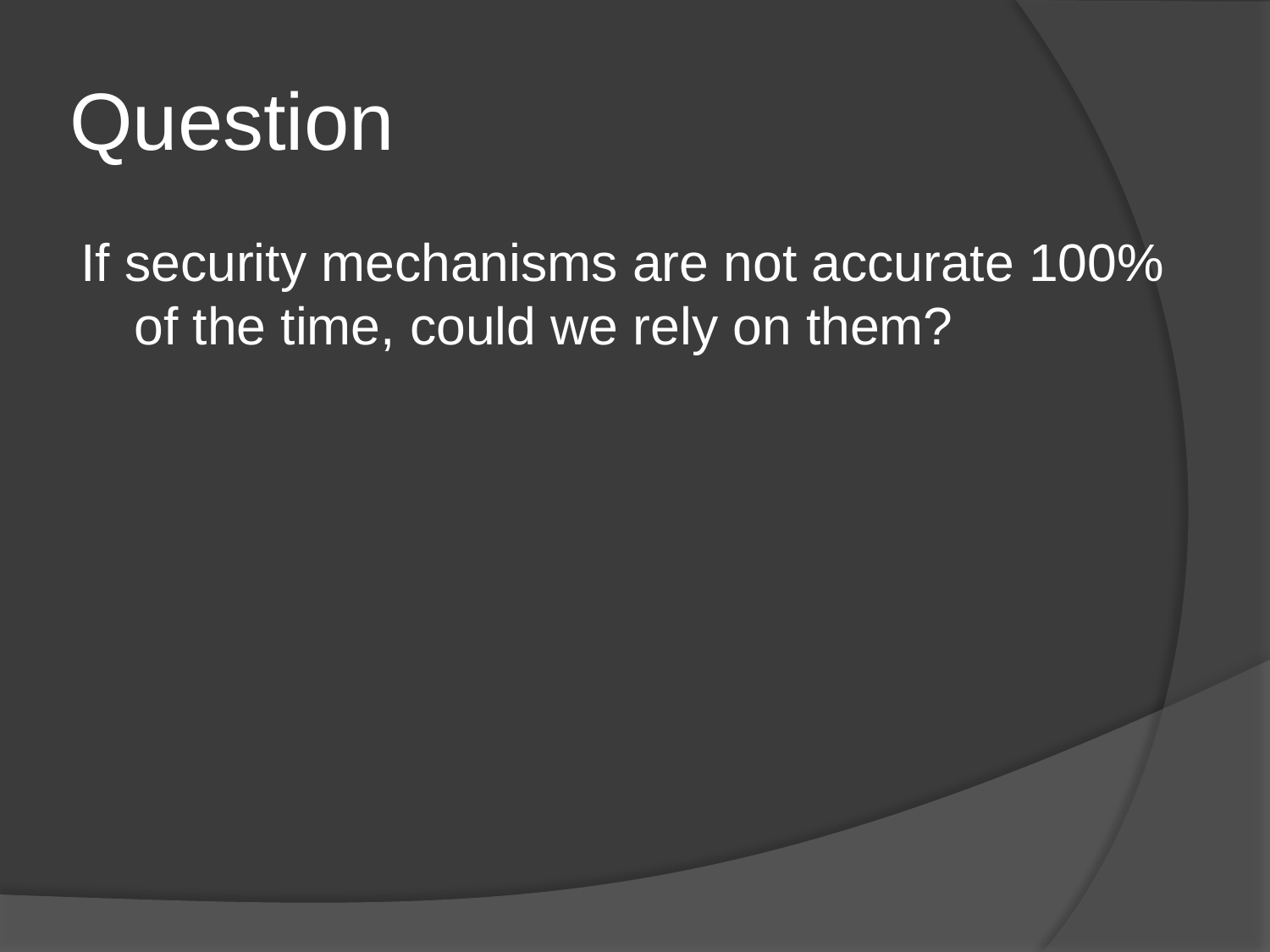

# Question
If security mechanisms are not accurate 100% of the time, could we rely on them?